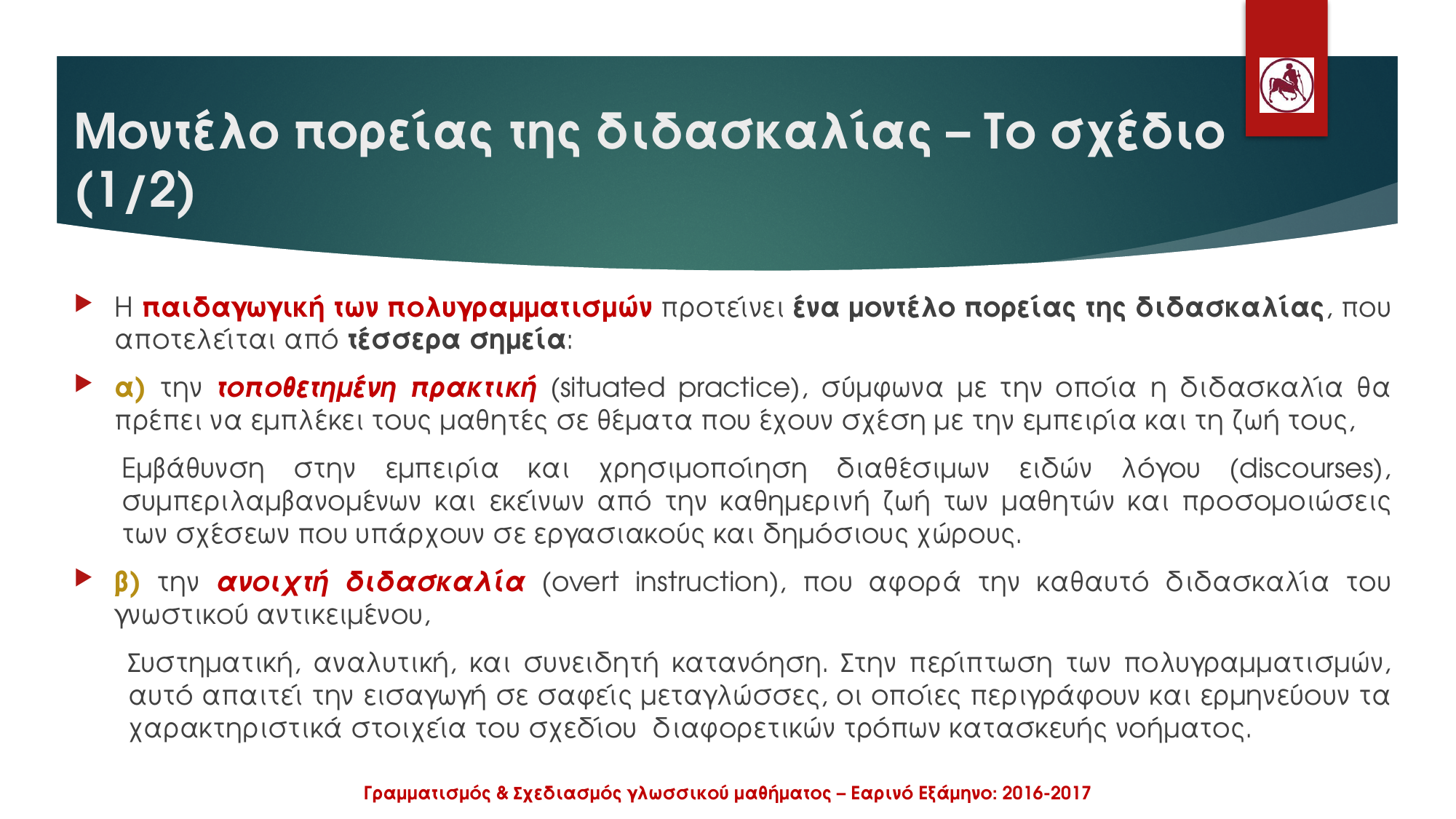

# Μοντέλο πορείας της διδασκαλίας – Το σχέδιο (1/2)
Η παιδαγωγική των πολυγραμματισμών προτείνει ένα μοντέλο πορείας της διδασκαλίας, που αποτελείται από τέσσερα σημεία:
α) την τοποθετημένη πρακτική (situated practice), σύμφωνα με την οποία η διδασκαλία θα πρέπει να εμπλέκει τους μαθητές σε θέματα που έχουν σχέση με την εμπειρία και τη ζωή τους,
Εμβάθυνση στην εμπειρία και χρησιμοποίηση διαθέσιμων ειδών λόγου (discourses), συμπεριλαμβανομένων και εκείνων από την καθημερινή ζωή των μαθητών και προσομοιώσεις των σχέσεων που υπάρχουν σε εργασιακούς και δημόσιους χώρους.
β) την ανοιχτή διδασκαλία (overt instruction), που αφορά την καθαυτό διδασκαλία του γνωστικού αντικειμένου,
Συστηματική, αναλυτική, και συνειδητή κατανόηση. Στην περίπτωση των πολυγραμματισμών, αυτό απαιτεί την εισαγωγή σε σαφείς μεταγλώσσες, οι οποίες περιγράφουν και ερμηνεύουν τα χαρακτηριστικά στοιχεία του σχεδίου  διαφορετικών τρόπων κατασκευής νοήματος.